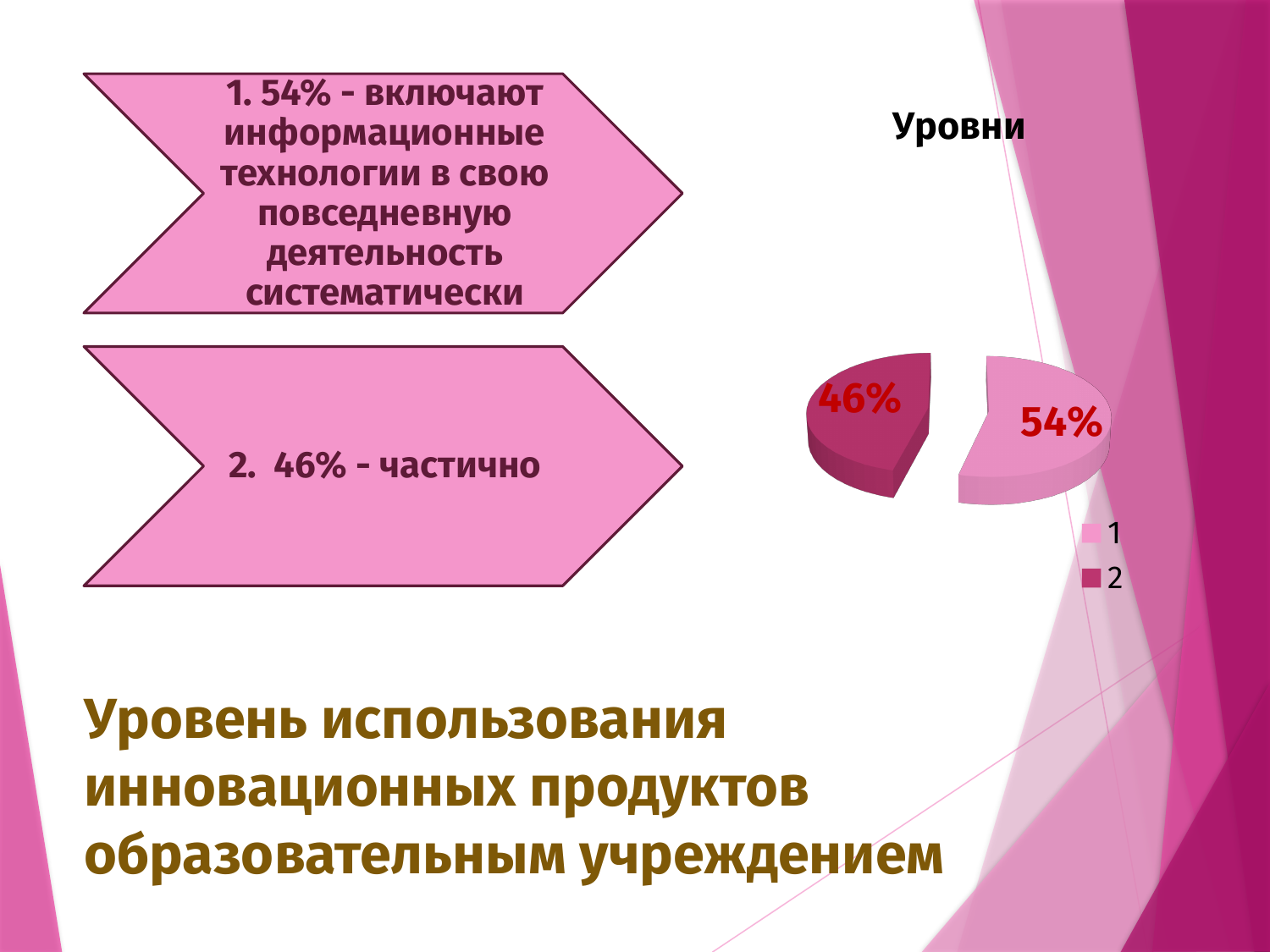

1. 54% - включают информационные технологии в свою повседневную деятельность систематически
2.  46% - частично

[unsupported chart]

# Уровень использования   инновационных продуктов образовательным учреждением